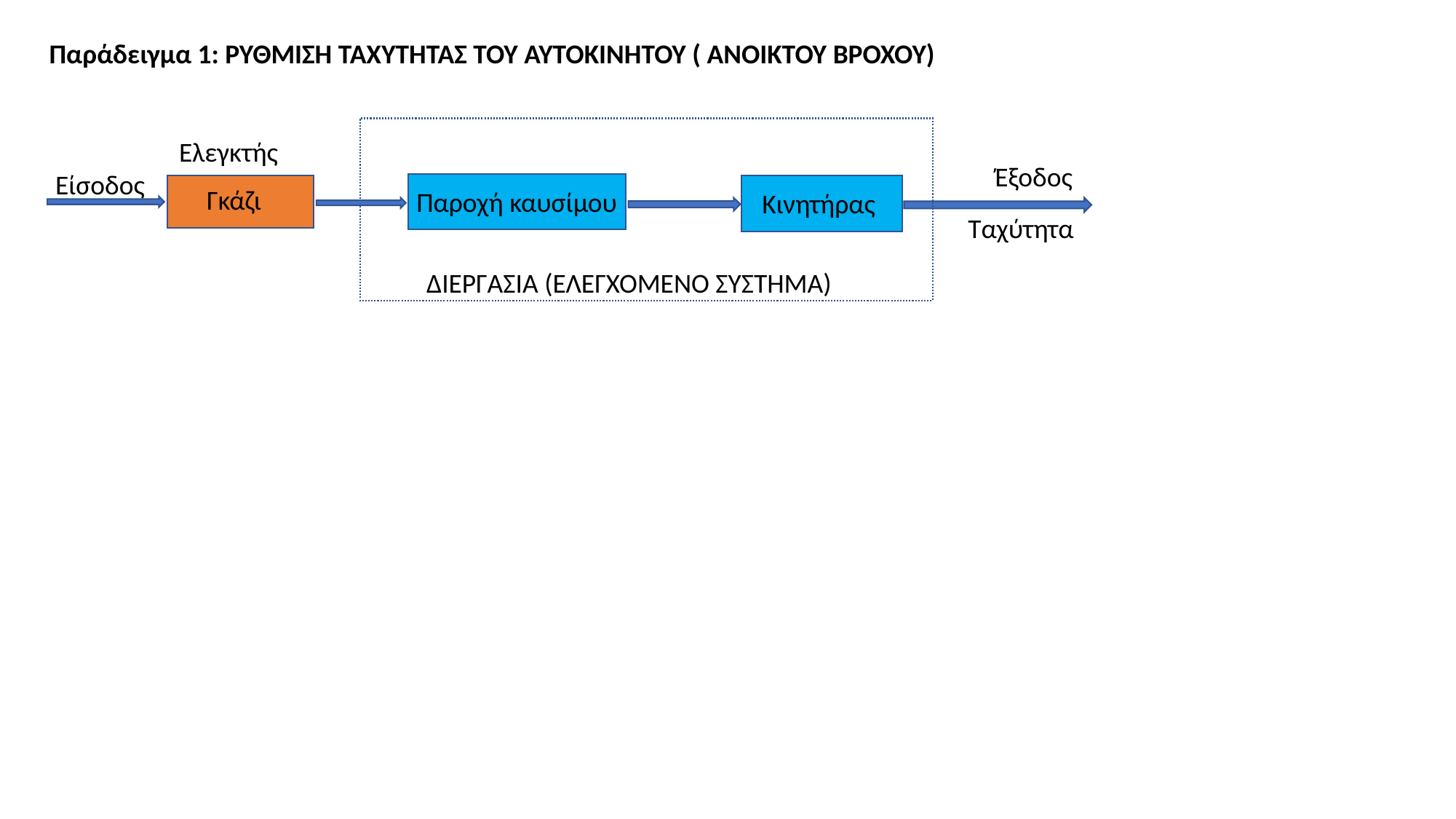

Παράδειγμα 1: ΡΥΘΜΙΣΗ ΤΑΧΥΤΗΤΑΣ ΤΟΥ ΑΥΤΟΚΙΝΗΤΟΥ ( ΑΝΟΙΚΤΟΥ ΒΡΟΧΟΥ)

                     Ελεγκτής
 Είσοδος

                                                             ΔΙΕΡΓΑΣΙΑ (ΕΛΕΓΧΟΜΕΝΟ ΣΥΣΤΗΜΑ)

Έξοδος

     Γκάζι
Παροχή καυσίμου
Κινητήρας

Ταχύτητα